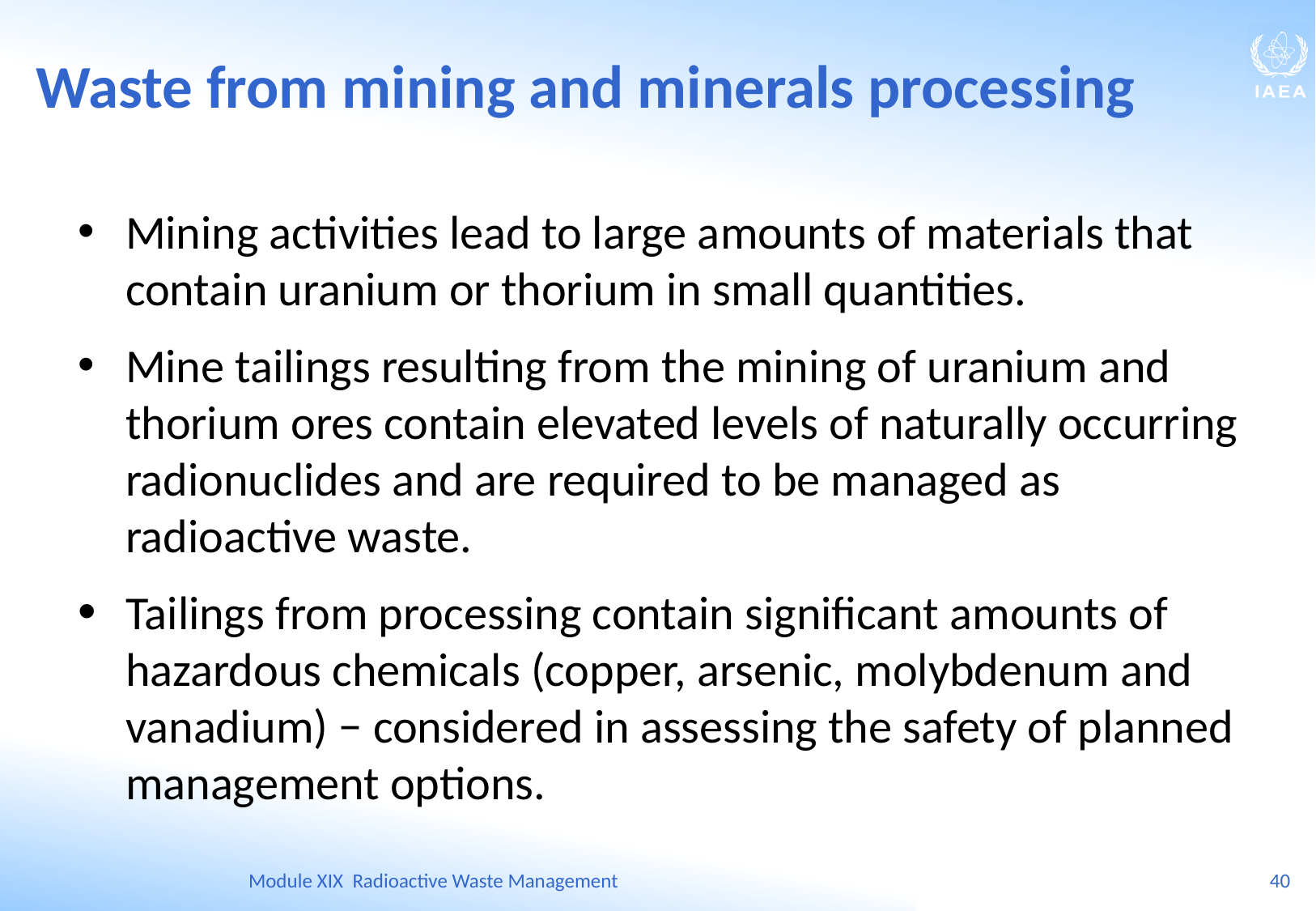

Waste from mining and minerals processing
Mining activities lead to large amounts of materials that contain uranium or thorium in small quantities.
Mine tailings resulting from the mining of uranium and thorium ores contain elevated levels of naturally occurring radionuclides and are required to be managed as radioactive waste.
Tailings from processing contain significant amounts of hazardous chemicals (copper, arsenic, molybdenum and vanadium) − considered in assessing the safety of planned management options.
Module XIX  Radioactive Waste Management
40